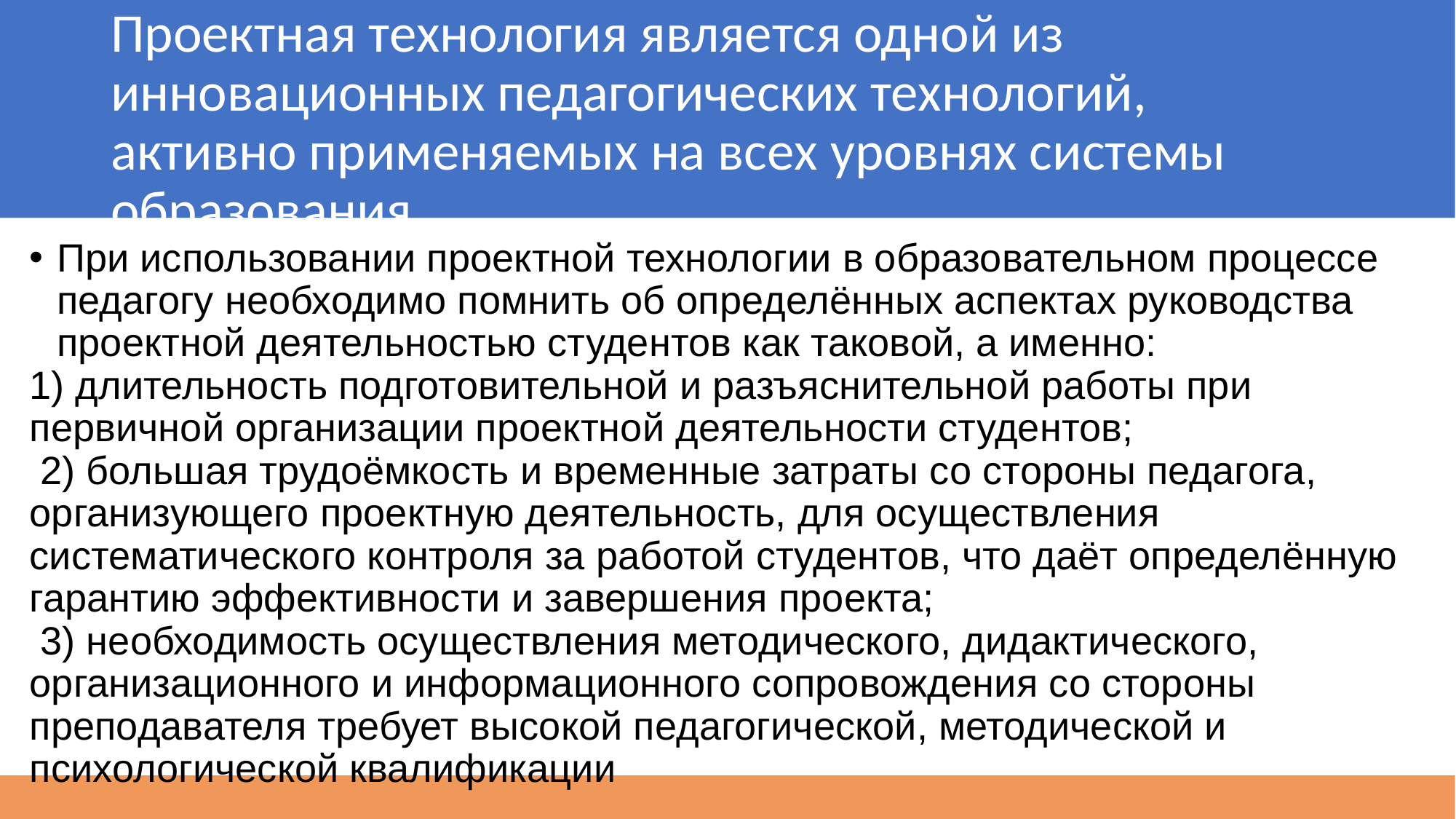

Проектная технология является одной из инновационных педагогических технологий, активно применяемых на всех уровнях системы образования
При использовании проектной технологии в образовательном процессе педагогу необходимо помнить об определённых аспектах руководства проектной деятельностью студентов как таковой, а именно:
1) длительность подготовительной и разъяснительной работы при первичной организации проектной деятельности студентов;
 2) большая трудоёмкость и временные затраты со стороны педагога, организующего проектную деятельность, для осуществления систематического контроля за работой студентов, что даёт определённую гарантию эффективности и завершения проекта;
 3) необходимость осуществления методического, дидактического, организационного и информационного сопровождения со стороны преподавателя требует высокой педагогической, методической и психологической квалификации